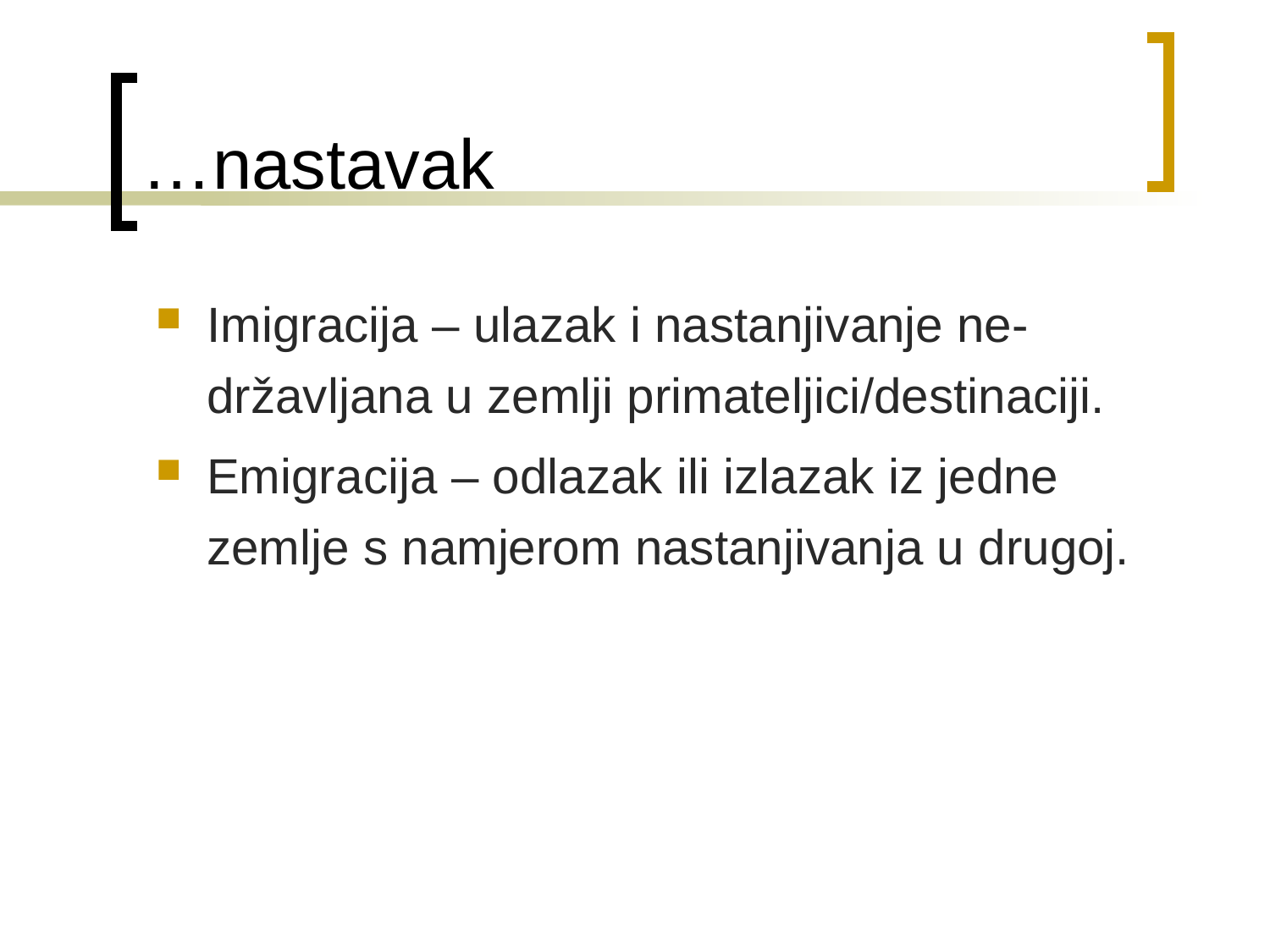

# …nastavak
Imigracija – ulazak i nastanjivanje ne-državljana u zemlji primateljici/destinaciji.
Emigracija – odlazak ili izlazak iz jedne zemlje s namjerom nastanjivanja u drugoj.